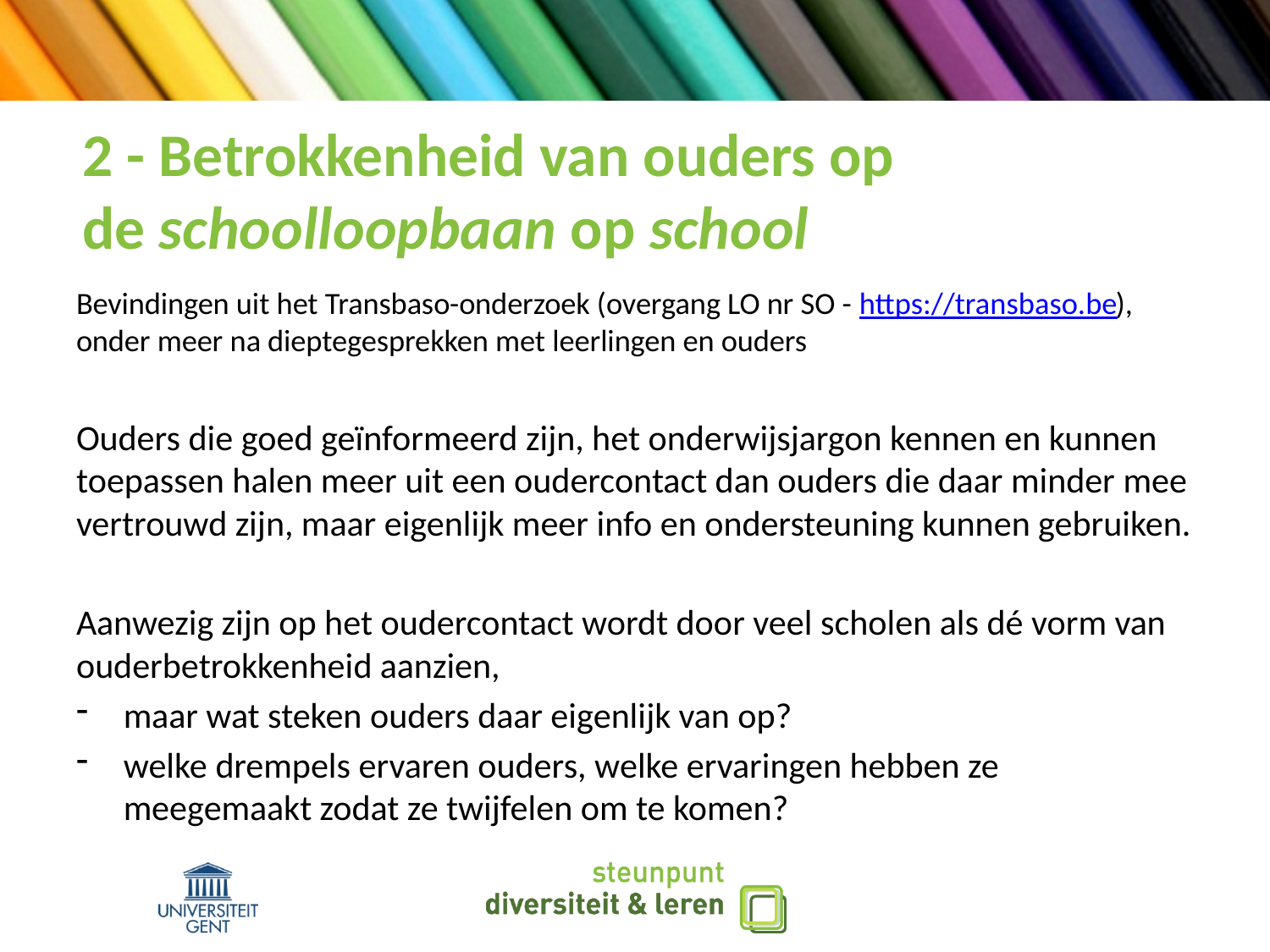

# 2 - Betrokkenheid van ouders op de schoolloopbaan op school
Bevindingen uit het Transbaso-onderzoek (overgang LO nr SO - https://transbaso.be), onder meer na dieptegesprekken met leerlingen en ouders

Ouders die goed geïnformeerd zijn, het onderwijsjargon kennen en kunnen toepassen halen meer uit een oudercontact dan ouders die daar minder mee vertrouwd zijn, maar eigenlijk meer info en ondersteuning kunnen gebruiken.

Aanwezig zijn op het oudercontact wordt door veel scholen als dé vorm van ouderbetrokkenheid aanzien,
maar wat steken ouders daar eigenlijk van op?
welke drempels ervaren ouders, welke ervaringen hebben ze meegemaakt zodat ze twijfelen om te komen?